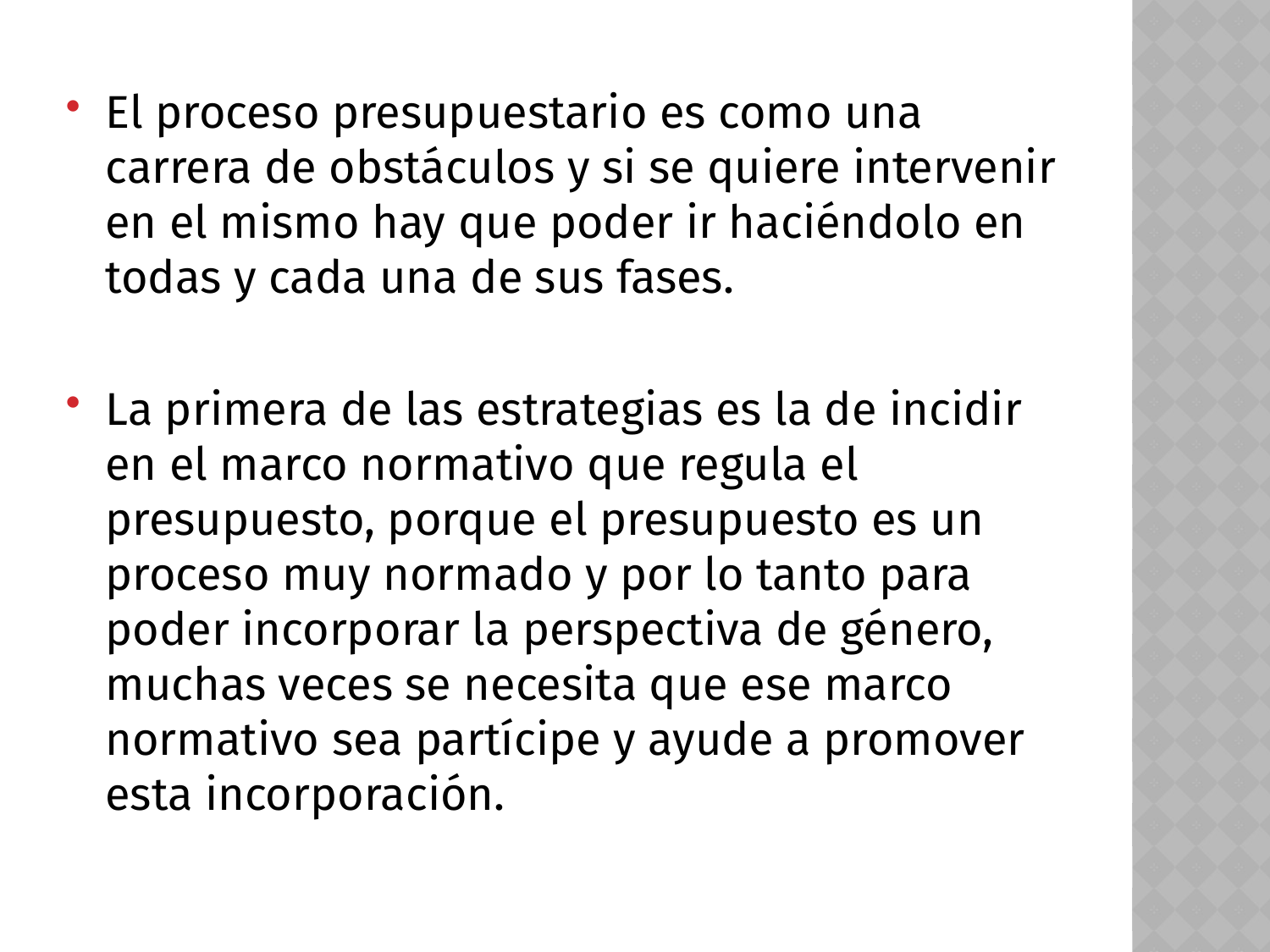

El proceso presupuestario es como una carrera de obstáculos y si se quiere intervenir en el mismo hay que poder ir haciéndolo en todas y cada una de sus fases.

La primera de las estrategias es la de incidir en el marco normativo que regula el presupuesto, porque el presupuesto es un proceso muy normado y por lo tanto para poder incorporar la perspectiva de género, muchas veces se necesita que ese marco normativo sea partícipe y ayude a promover esta incorporación.